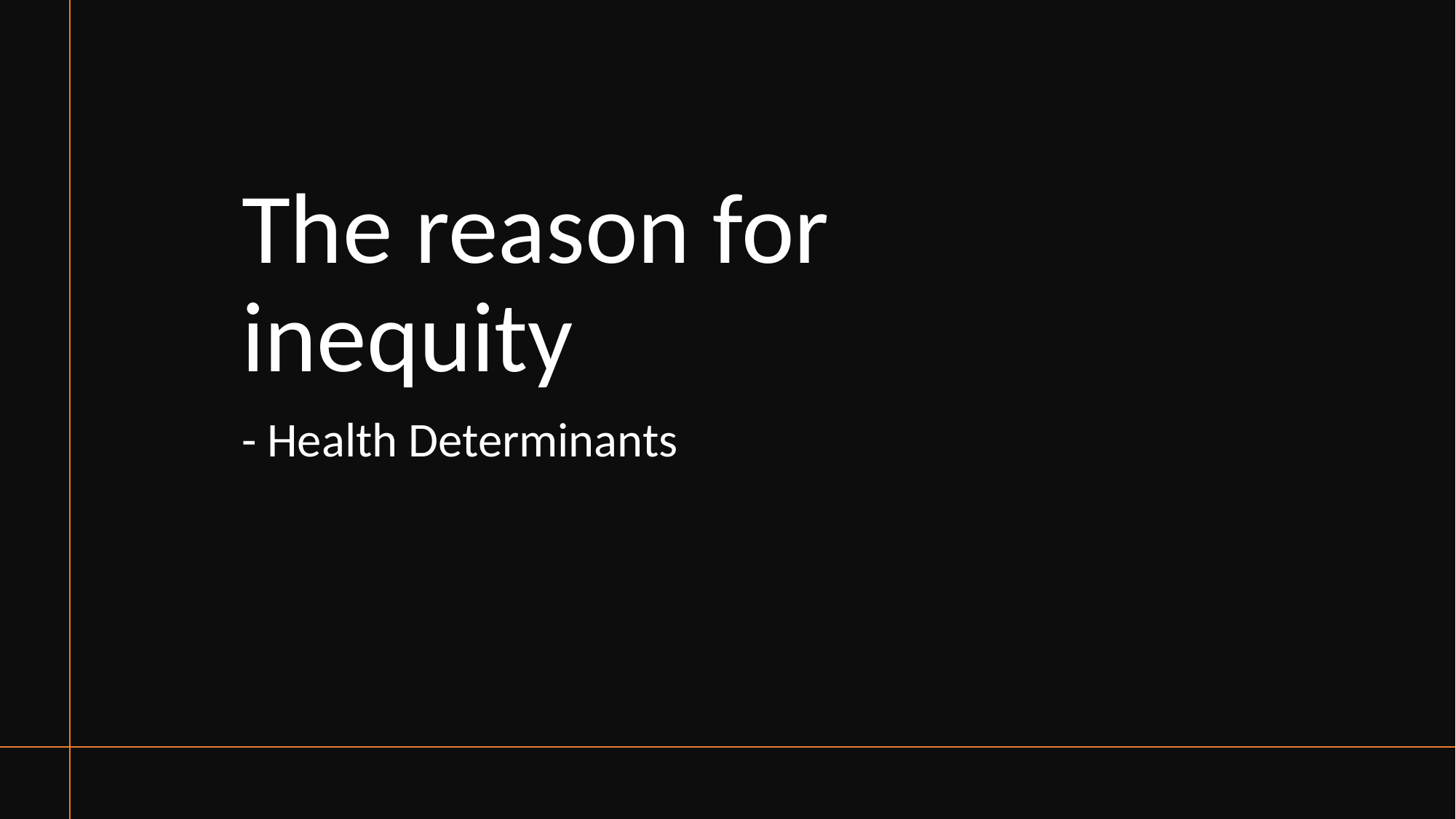

# The reason for inequity
- Health Determinants